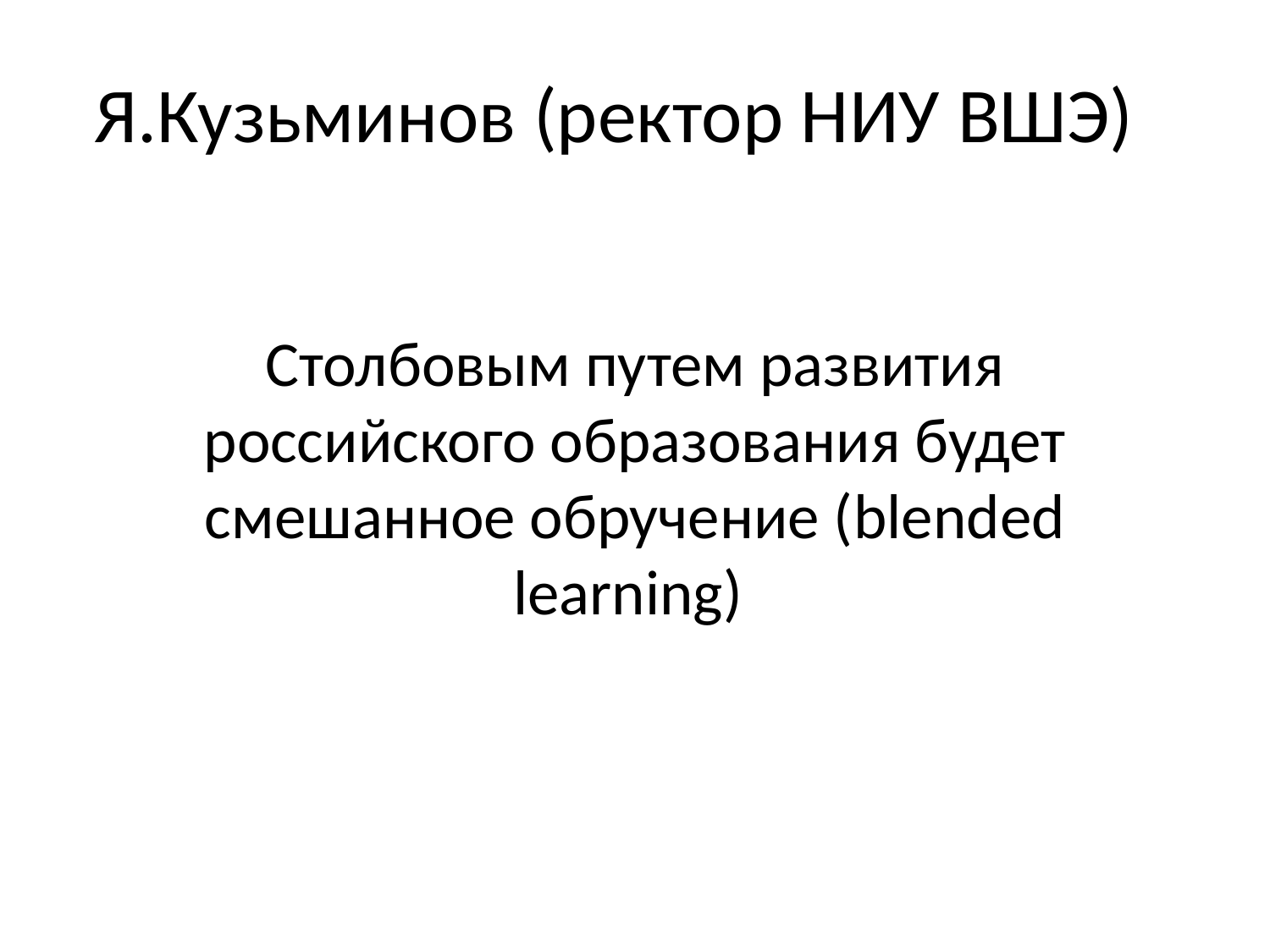

# Я.Кузьминов (ректор НИУ ВШЭ)
Столбовым путем развития российского образования будет смешанное обручение (blended learning)